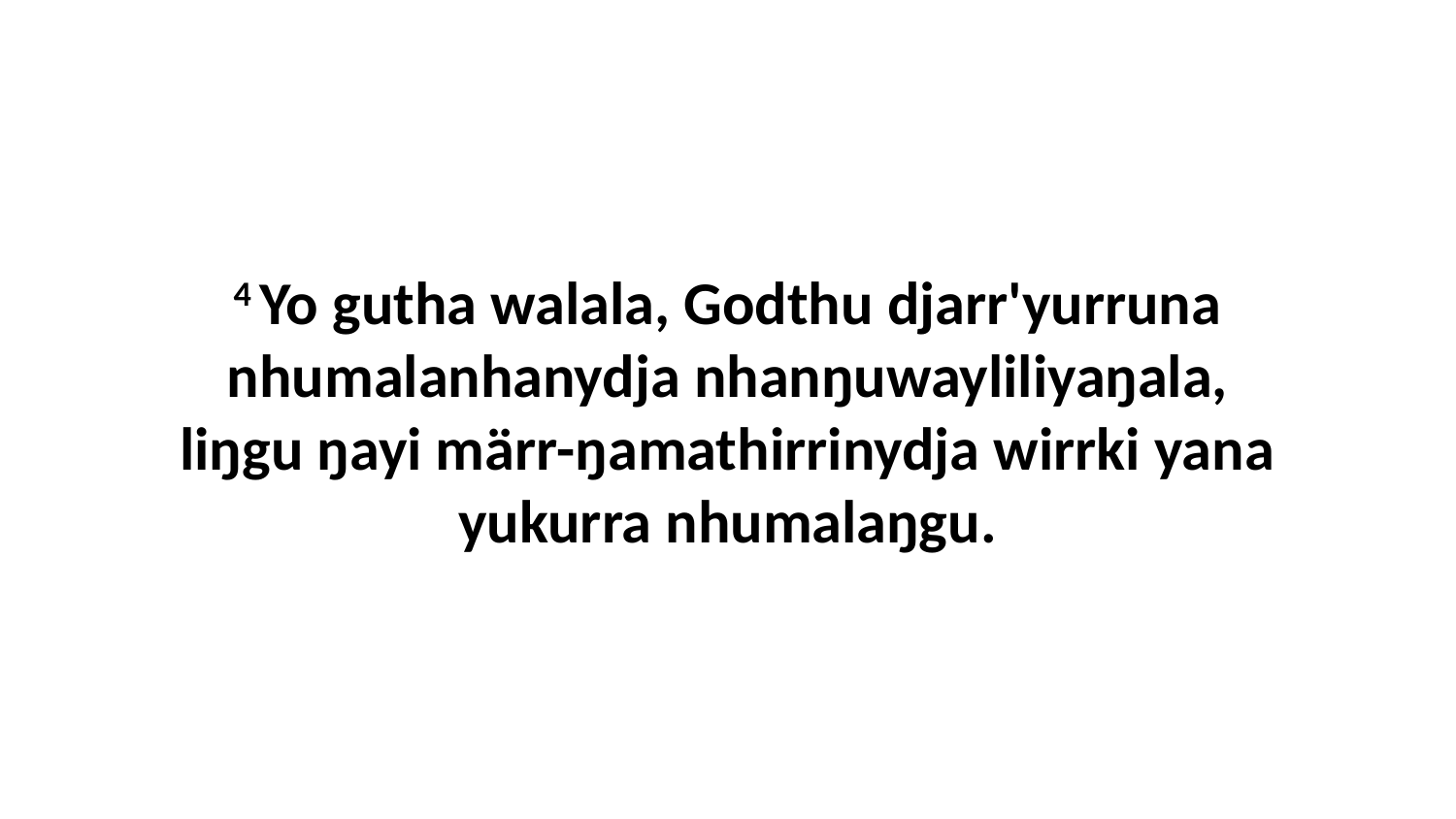

4 Yo gutha walala, Godthu djarr'yurruna nhumalanhanydja nhanŋuwayliliyaŋala, liŋgu ŋayi märr-ŋamathirrinydja wirrki yana yukurra nhumalaŋgu.